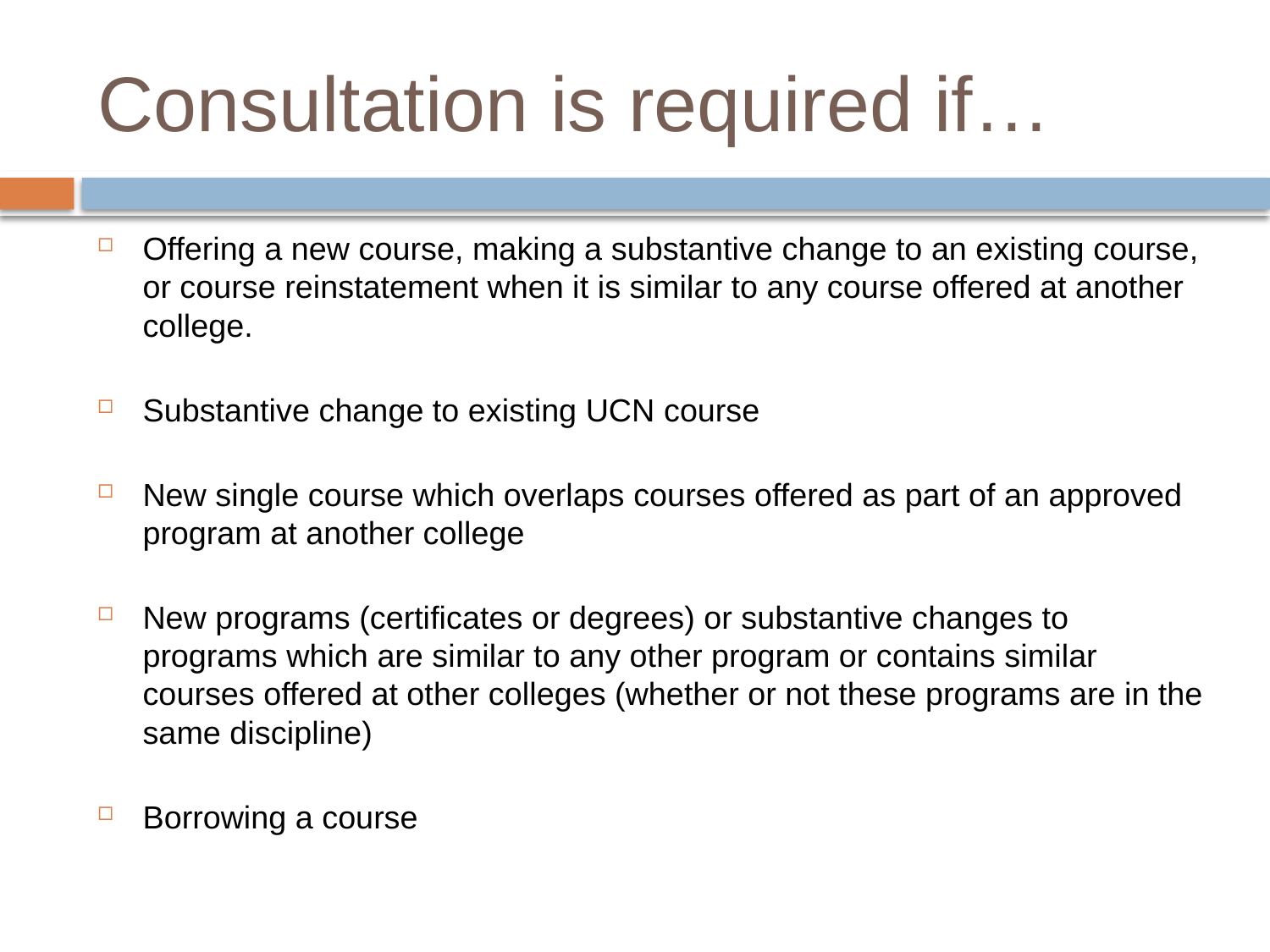

# Consultation is required if…
Offering a new course, making a substantive change to an existing course, or course reinstatement when it is similar to any course offered at another college.

Substantive change to existing UCN course

New single course which overlaps courses offered as part of an approved program at another college

New programs (certificates or degrees) or substantive changes to programs which are similar to any other program or contains similar courses offered at other colleges (whether or not these programs are in the same discipline)

Borrowing a course